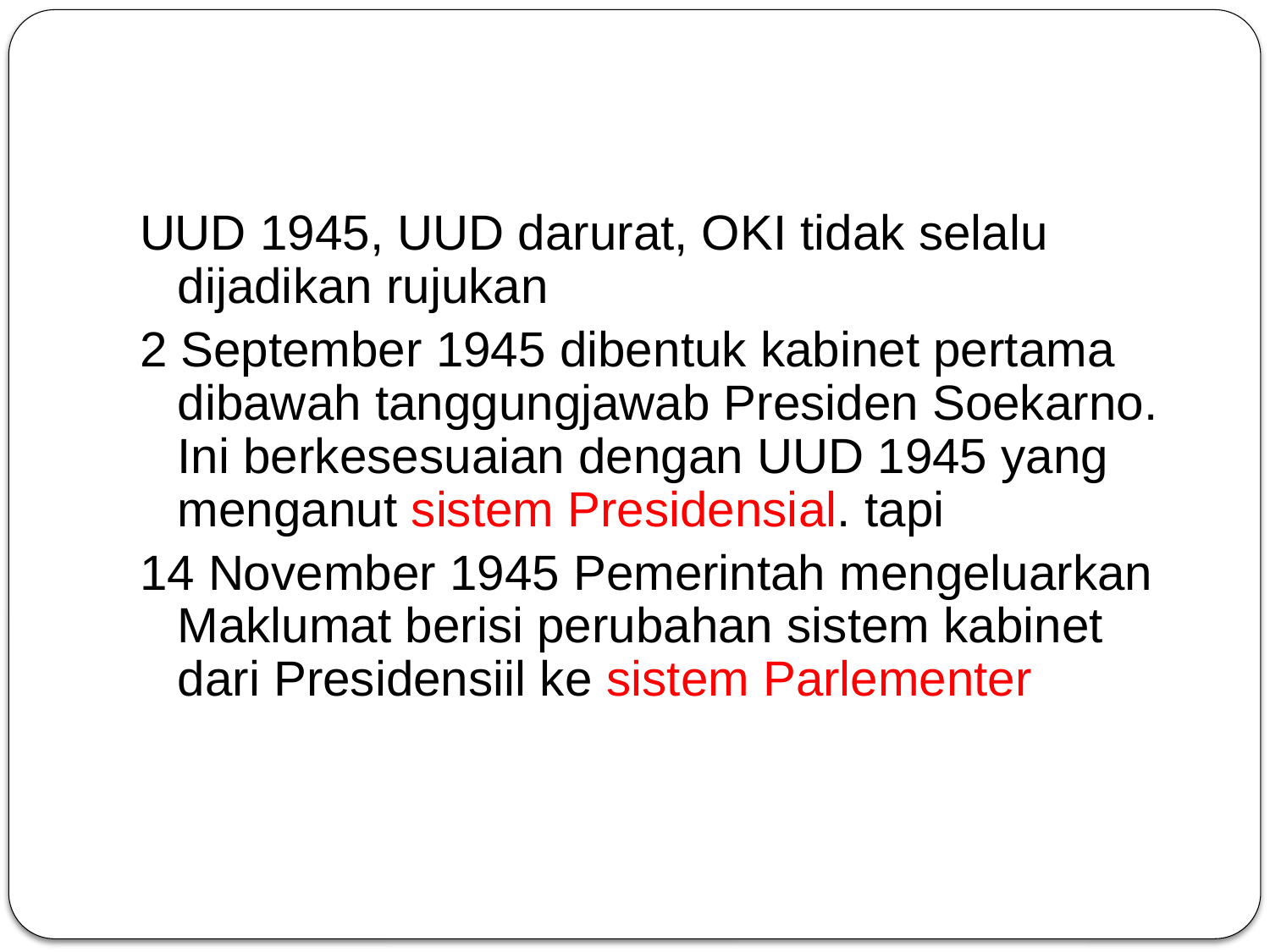

#
UUD 1945, UUD darurat, OKI tidak selalu dijadikan rujukan
2 September 1945 dibentuk kabinet pertama dibawah tanggungjawab Presiden Soekarno. Ini berkesesuaian dengan UUD 1945 yang menganut sistem Presidensial. tapi
14 November 1945 Pemerintah mengeluarkan Maklumat berisi perubahan sistem kabinet dari Presidensiil ke sistem Parlementer